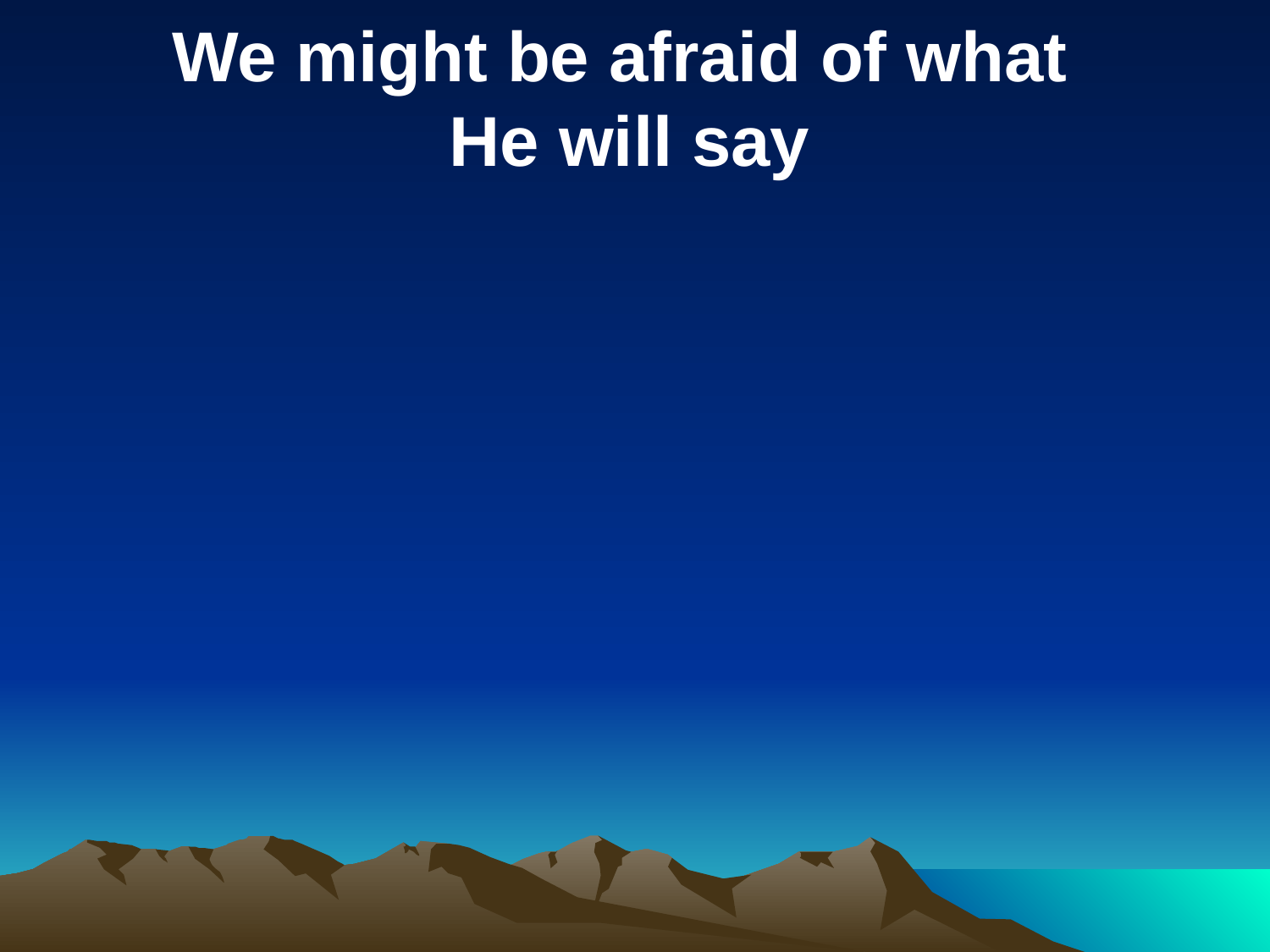

We might be afraid of what
He will say